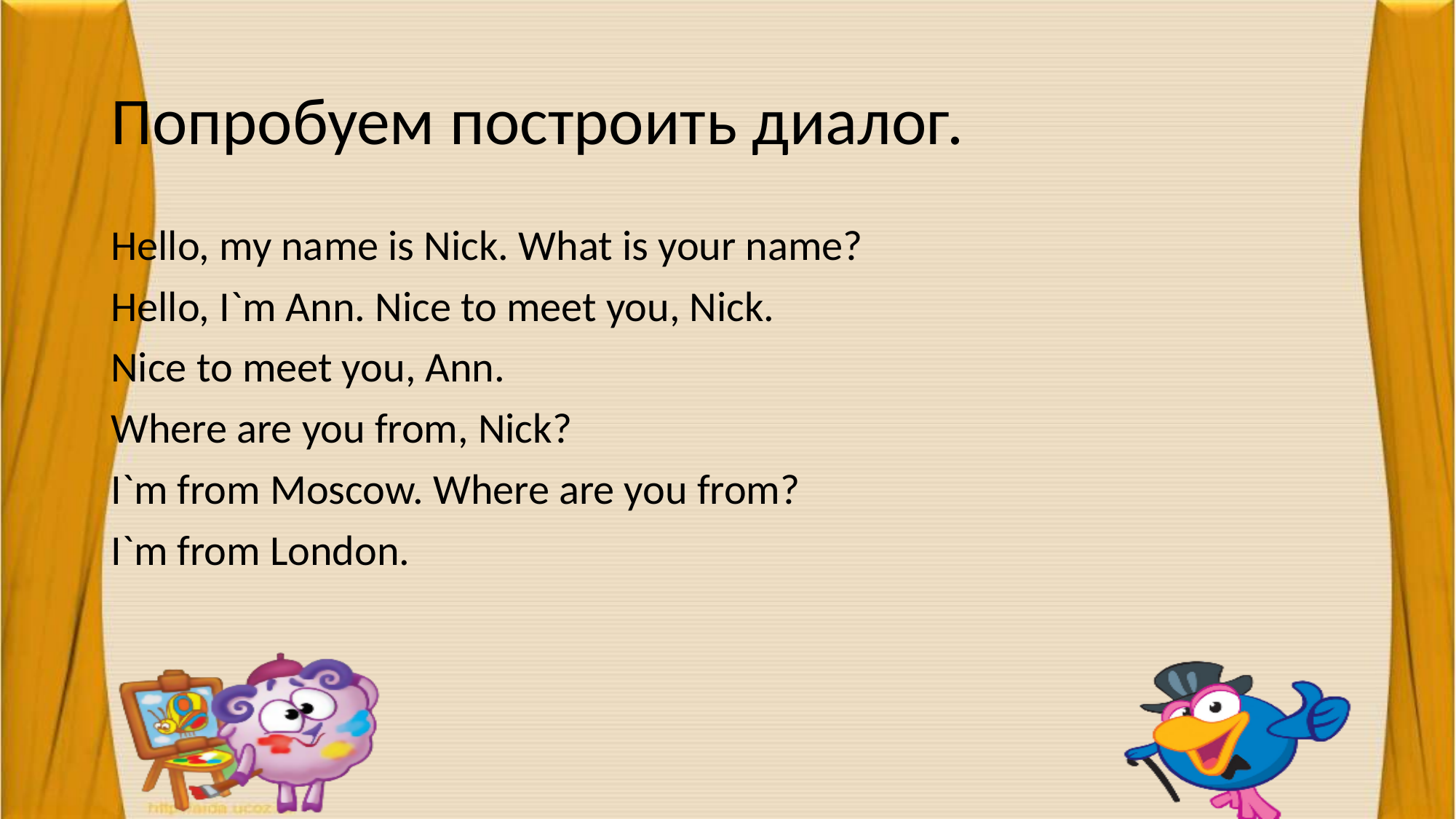

# Попробуем построить диалог.
Hello, my name is Nick. What is your name?
Hello, I`m Ann. Nice to meet you, Nick.
Nice to meet you, Ann.
Where are you from, Nick?
I`m from Moscow. Where are you from?
I`m from London.